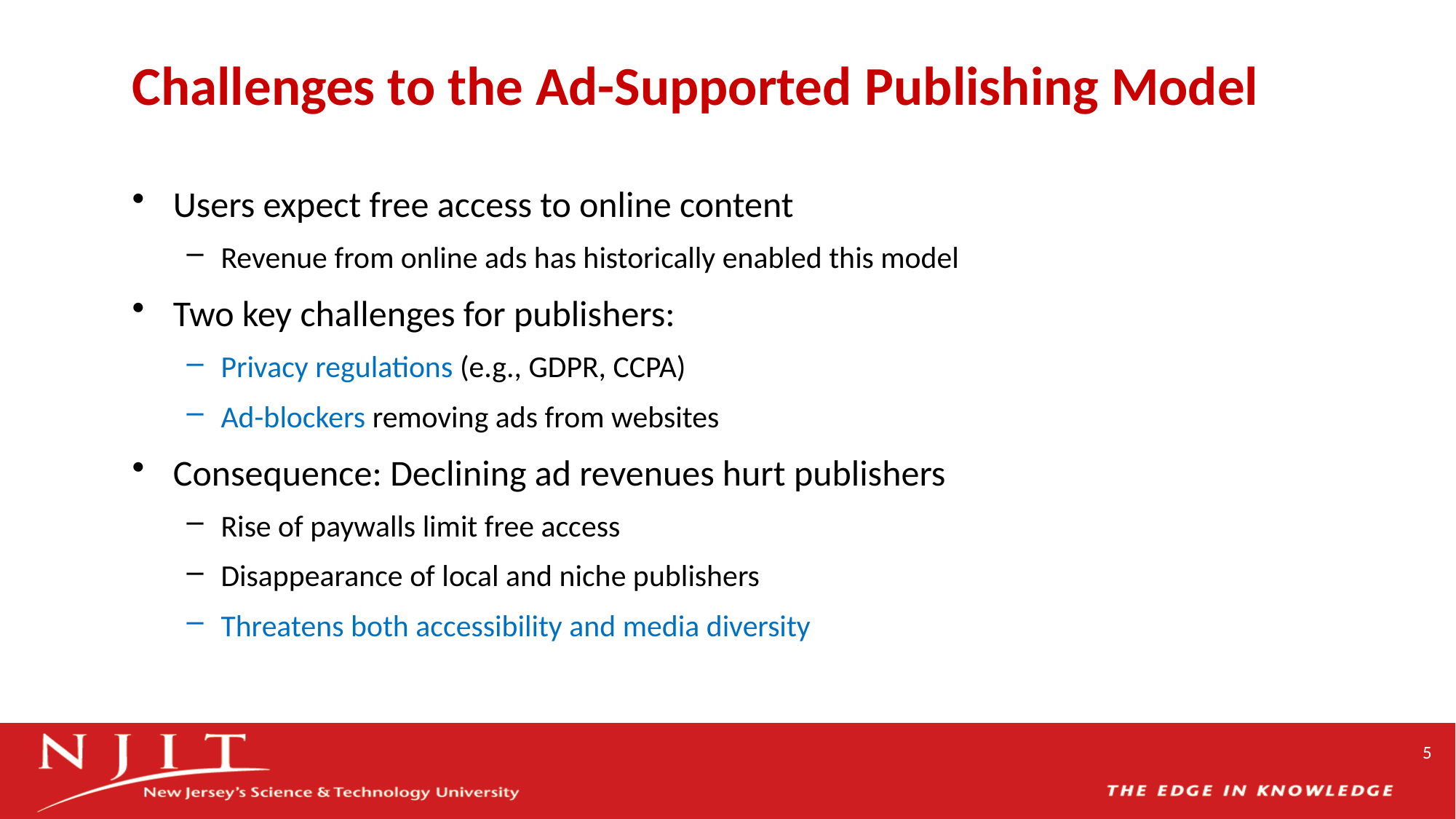

# Challenges to the Ad-Supported Publishing Model
Users expect free access to online content
Revenue from online ads has historically enabled this model
Two key challenges for publishers:
Privacy regulations (e.g., GDPR, CCPA)
Ad-blockers removing ads from websites
Consequence: Declining ad revenues hurt publishers
Rise of paywalls limit free access
Disappearance of local and niche publishers
Threatens both accessibility and media diversity

5